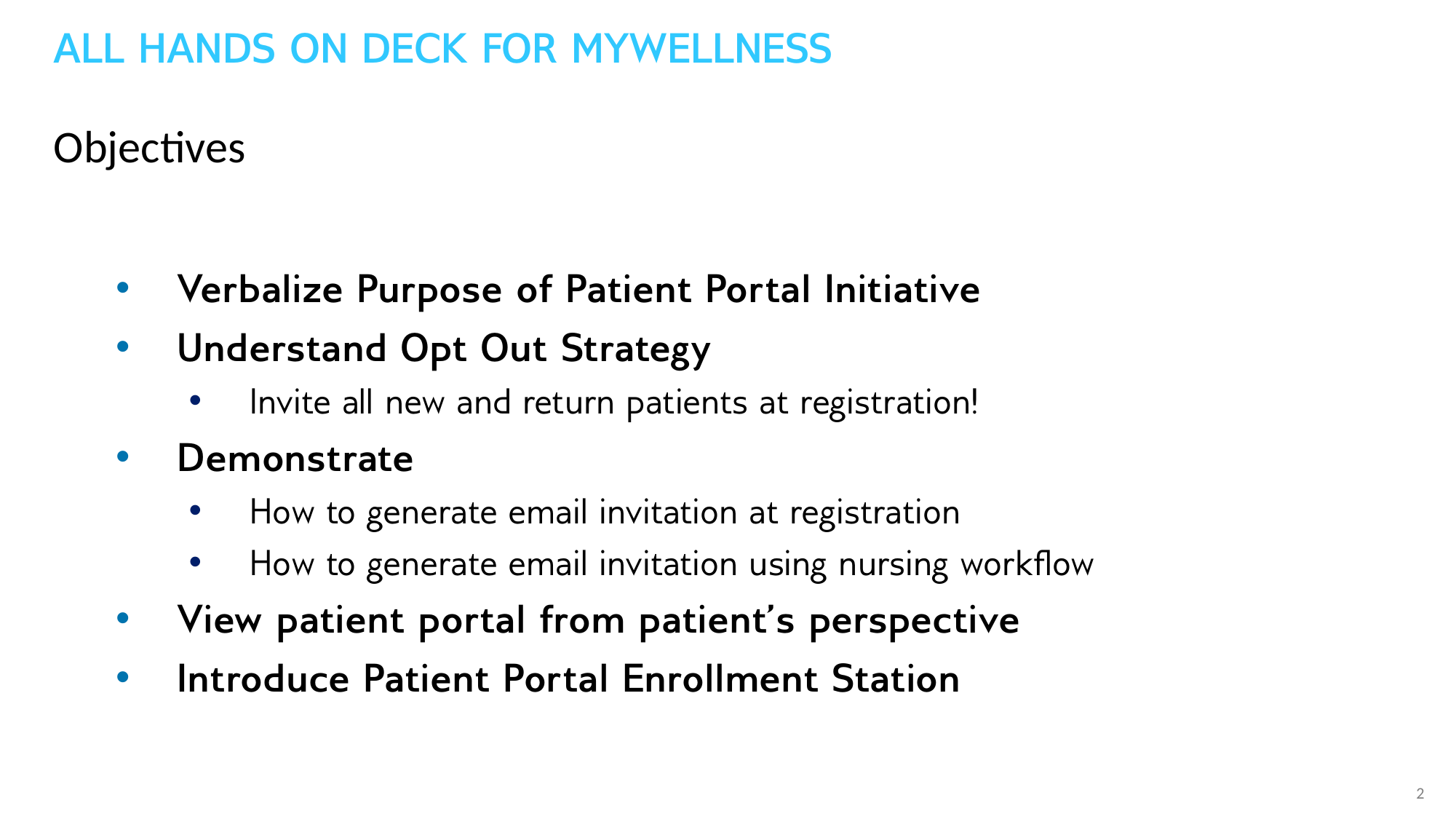

All hands on deck for mywellness
# Objectives
Verbalize Purpose of Patient Portal Initiative
Understand Opt Out Strategy
Invite all new and return patients at registration!
Demonstrate
How to generate email invitation at registration
How to generate email invitation using nursing workflow
View patient portal from patient’s perspective
Introduce Patient Portal Enrollment Station